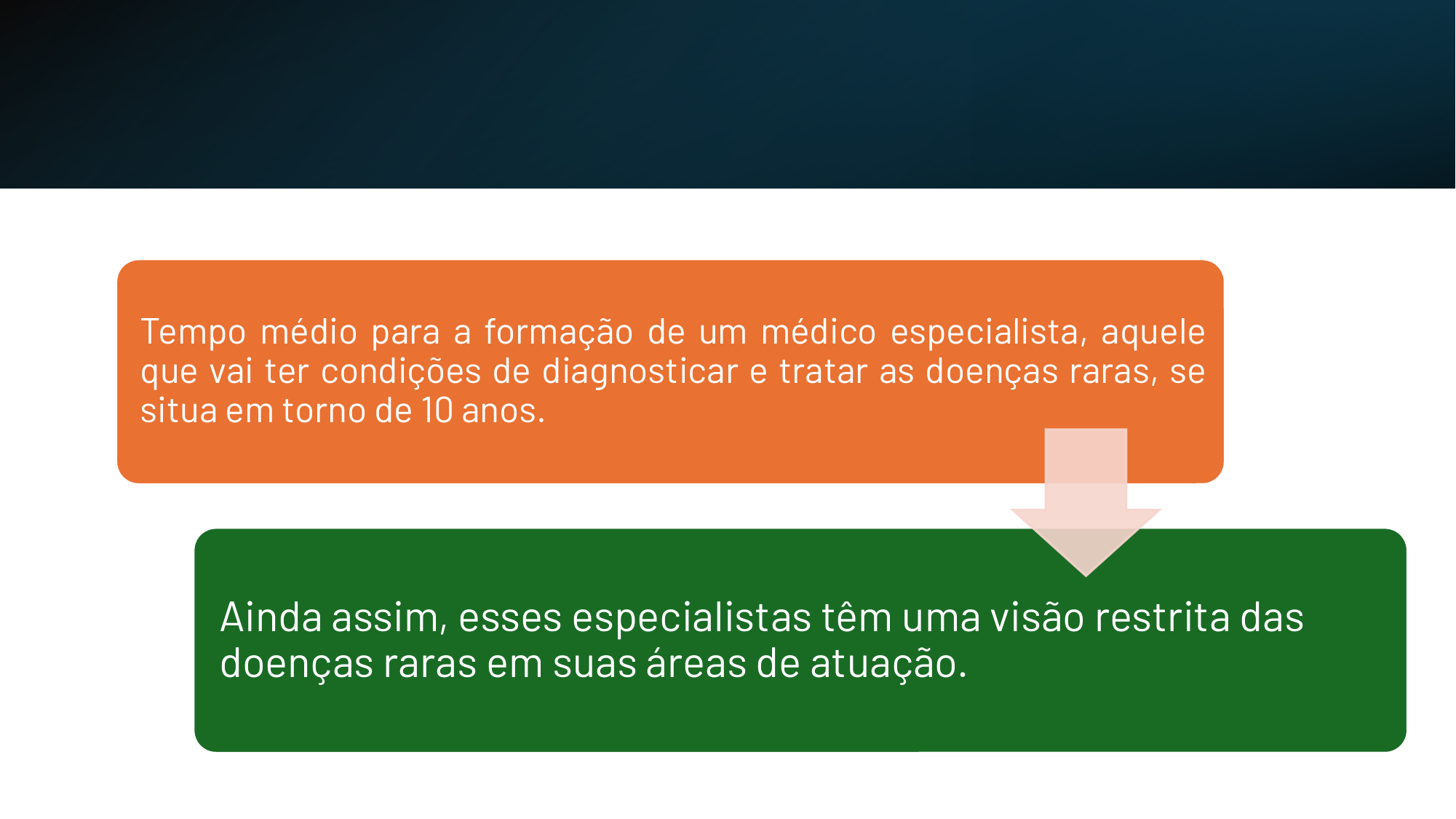

Tempo médio para a formação de um médico especialista, aquele que vai ter condições de diagnosticar e tratar as doenças raras, se situa em torno de 10 anos.
Ainda assim, esses especialistas têm uma visão restrita das doenças raras em suas áreas de atuação.